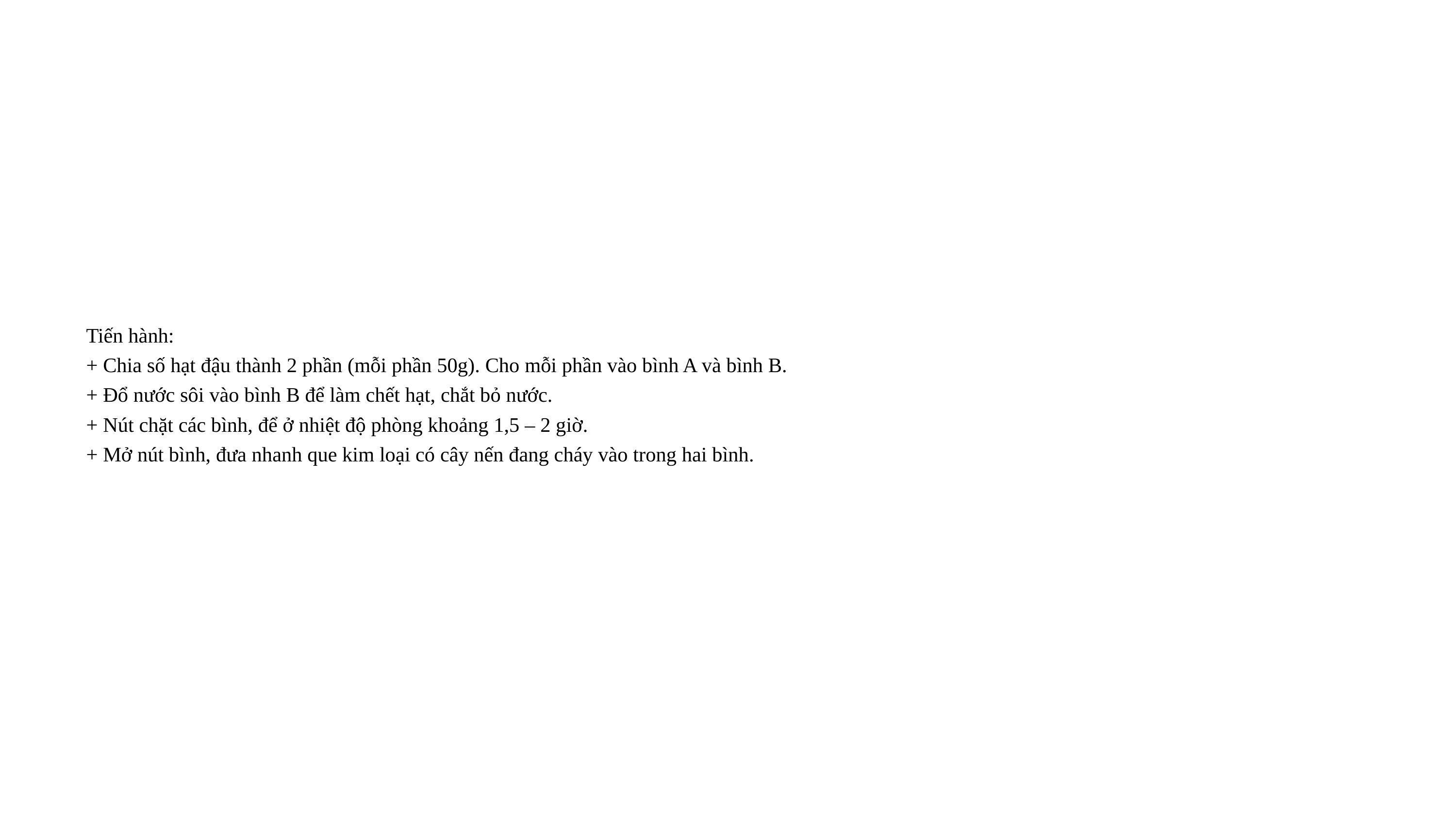

# Tiến hành: + Chia số hạt đậu thành 2 phần (mỗi phần 50g). Cho mỗi phần vào bình A và bình B. + Đổ nước sôi vào bình B để làm chết hạt, chắt bỏ nước. + Nút chặt các bình, để ở nhiệt độ phòng khoảng 1,5 – 2 giờ. + Mở nút bình, đưa nhanh que kim loại có cây nến đang cháy vào trong hai bình.